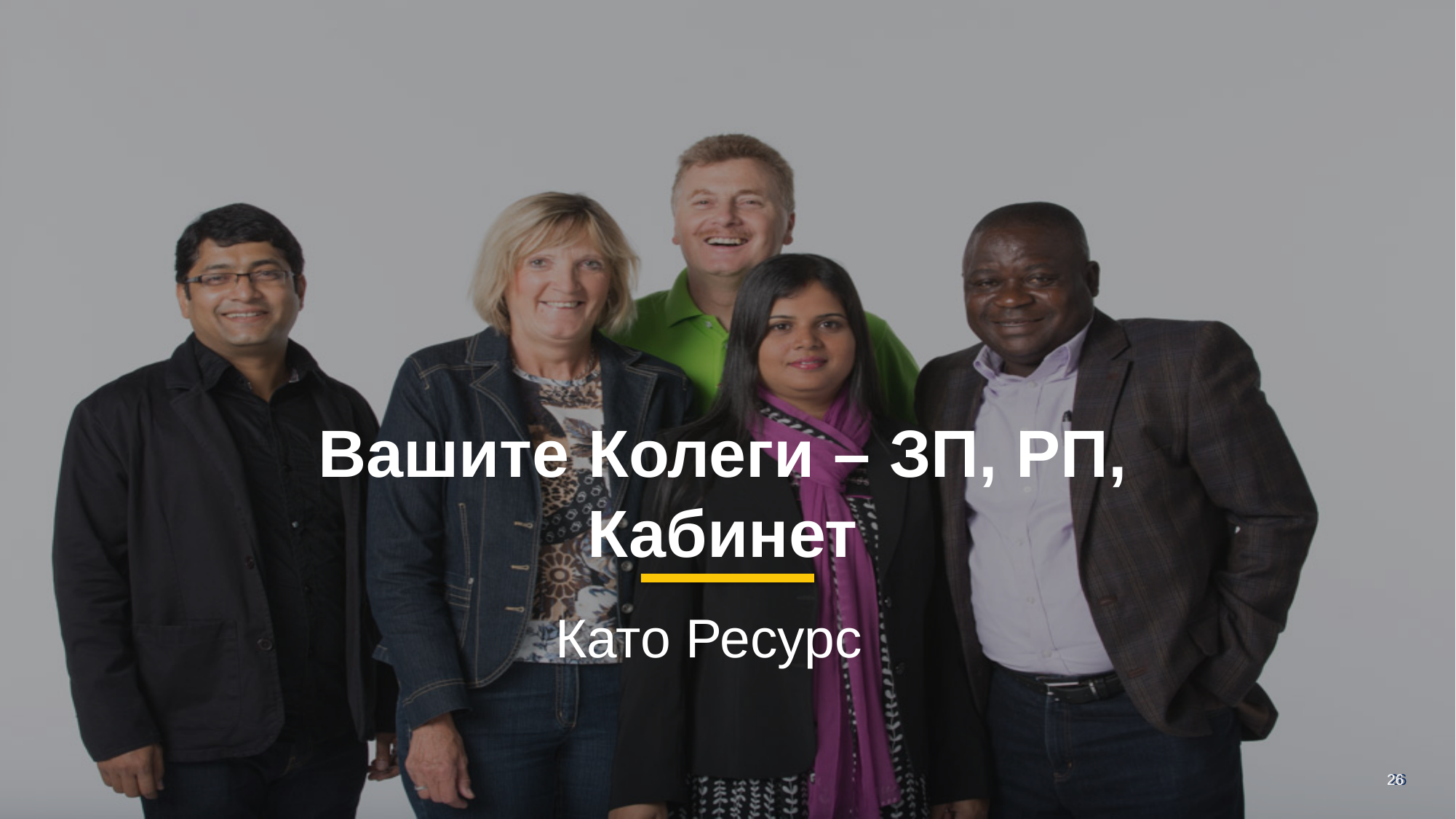

Вашите Колеги – ЗП, РП, Кабинет
Като Ресурс